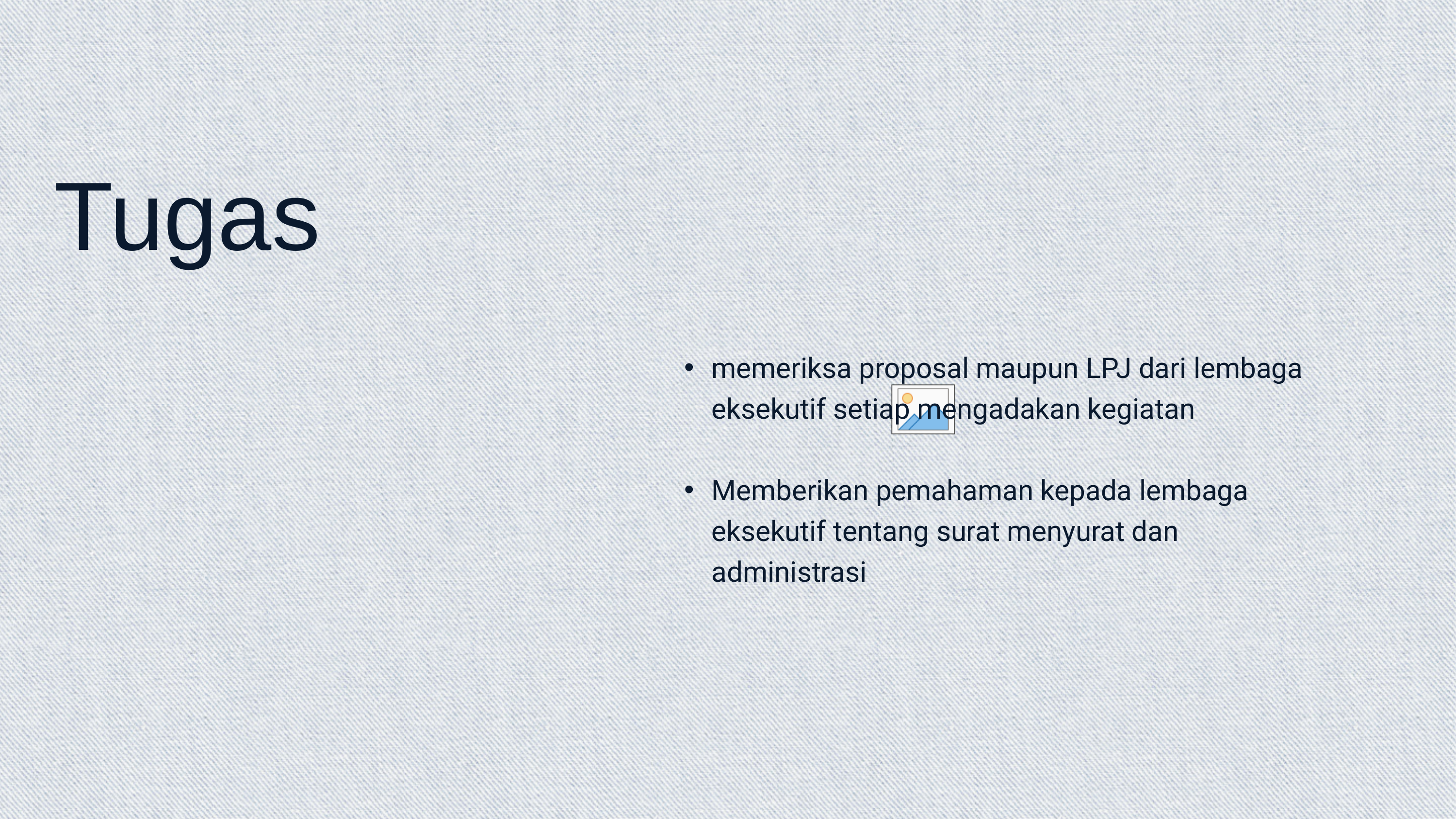

Tugas

memeriksa proposal maupun LPJ dari lembaga eksekutif setiap mengadakan kegiatan

Memberikan pemahaman kepada lembaga eksekutif tentang surat menyurat dan administrasi